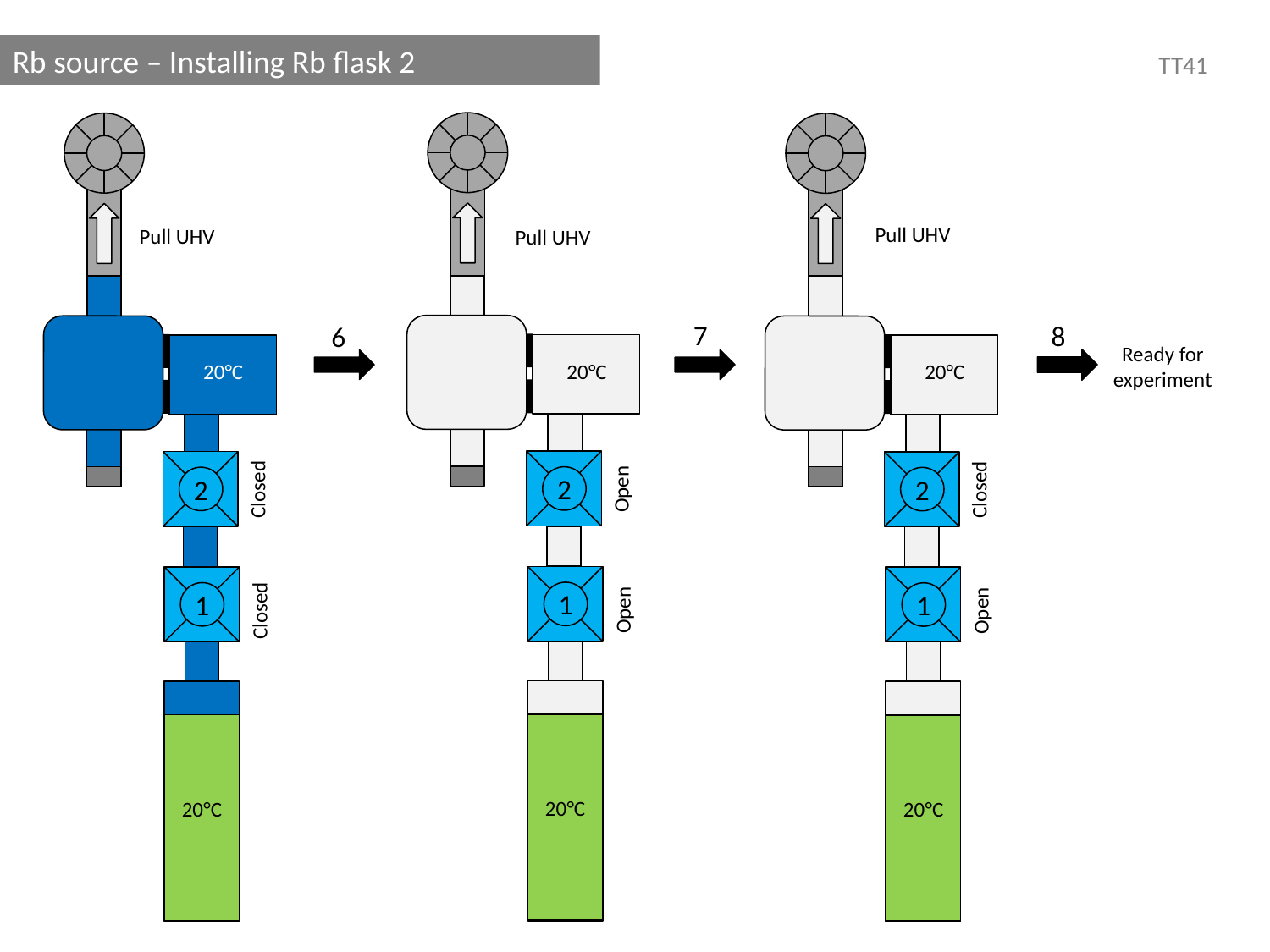

Rb source – Installing Rb flask 2
TT41

20°C

2

Open

1
Open

20°C

Pull UHV
Pull UHV
Pull UHV

7
8
6

Ready for experiment

20°C
20°C

2

2

Closed
Closed

1

1
Closed
Open

20°C
20°C